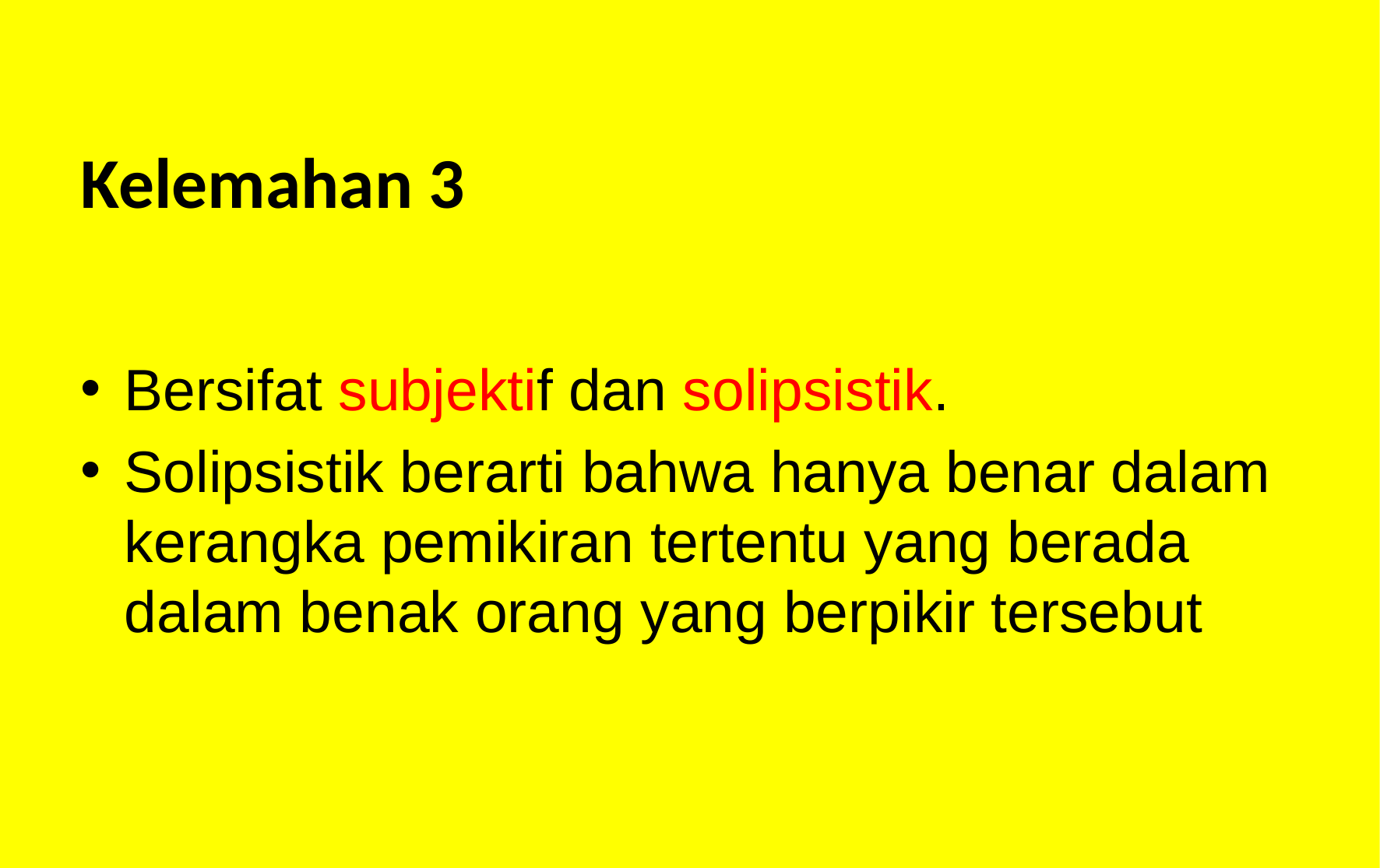

# Kelemahan 3
Bersifat subjektif dan solipsistik.
Solipsistik berarti bahwa hanya benar dalam kerangka pemikiran tertentu yang berada dalam benak orang yang berpikir tersebut